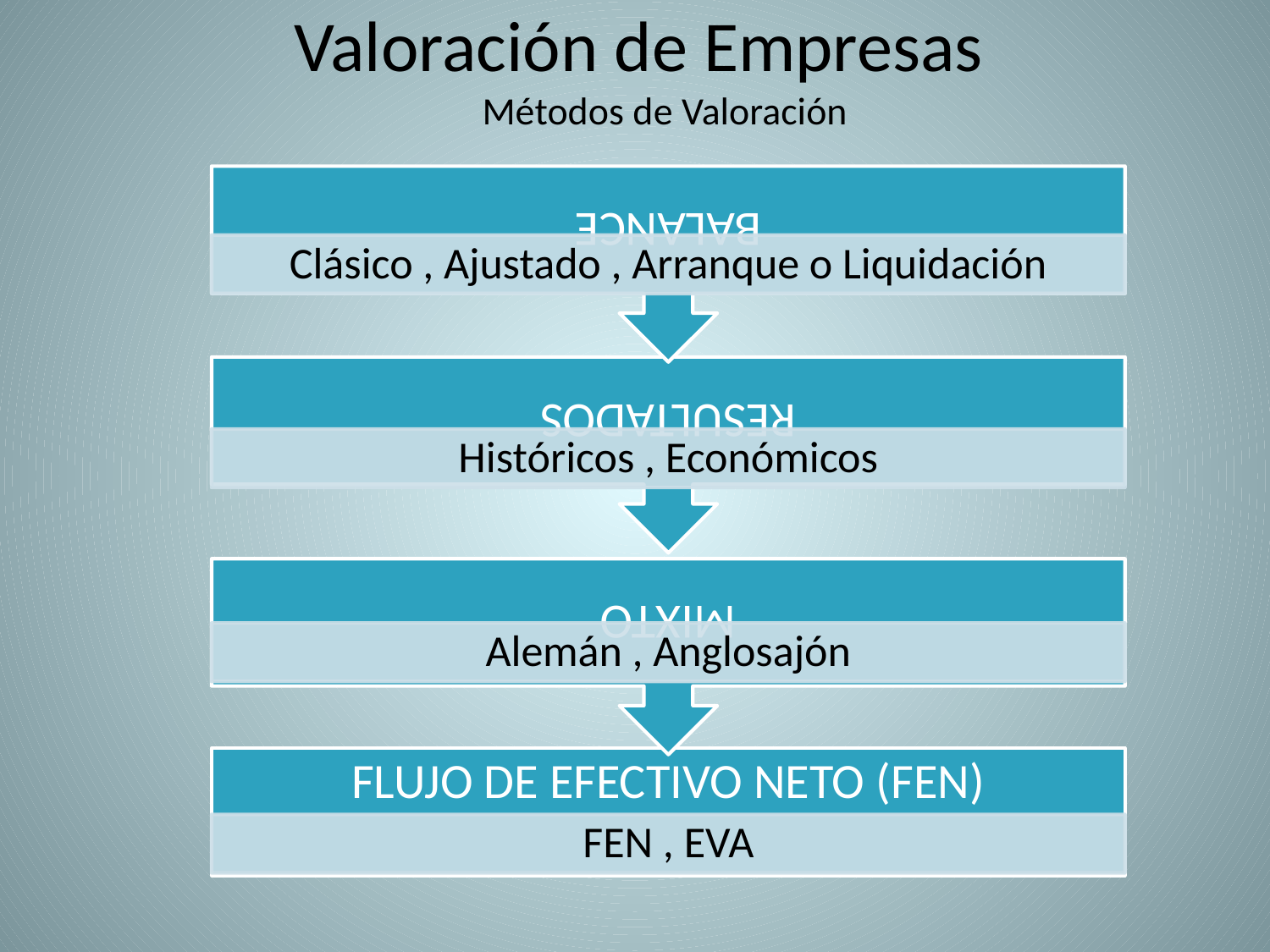

Métodos de Valoración
FLUJO DE EFECTIVO NETO (FEN)
FEN , EVA
MIXTO
Alemán , Anglosajón
RESULTADOS
Históricos , Económicos
BALANCE
Clásico , Ajustado , Arranque o Liquidación